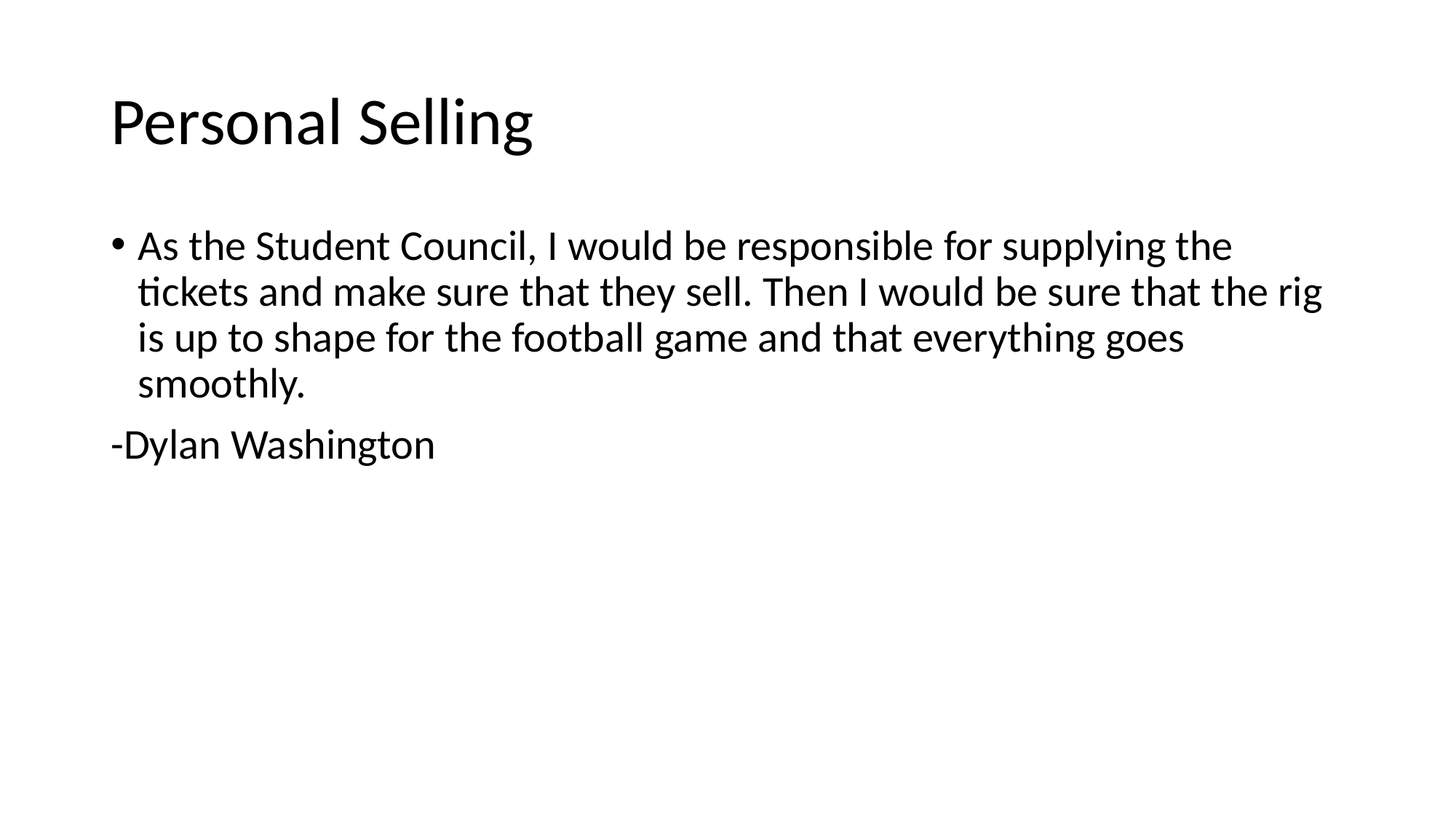

# Personal Selling
As the Student Council, I would be responsible for supplying the tickets and make sure that they sell. Then I would be sure that the rig is up to shape for the football game and that everything goes smoothly.
-Dylan Washington